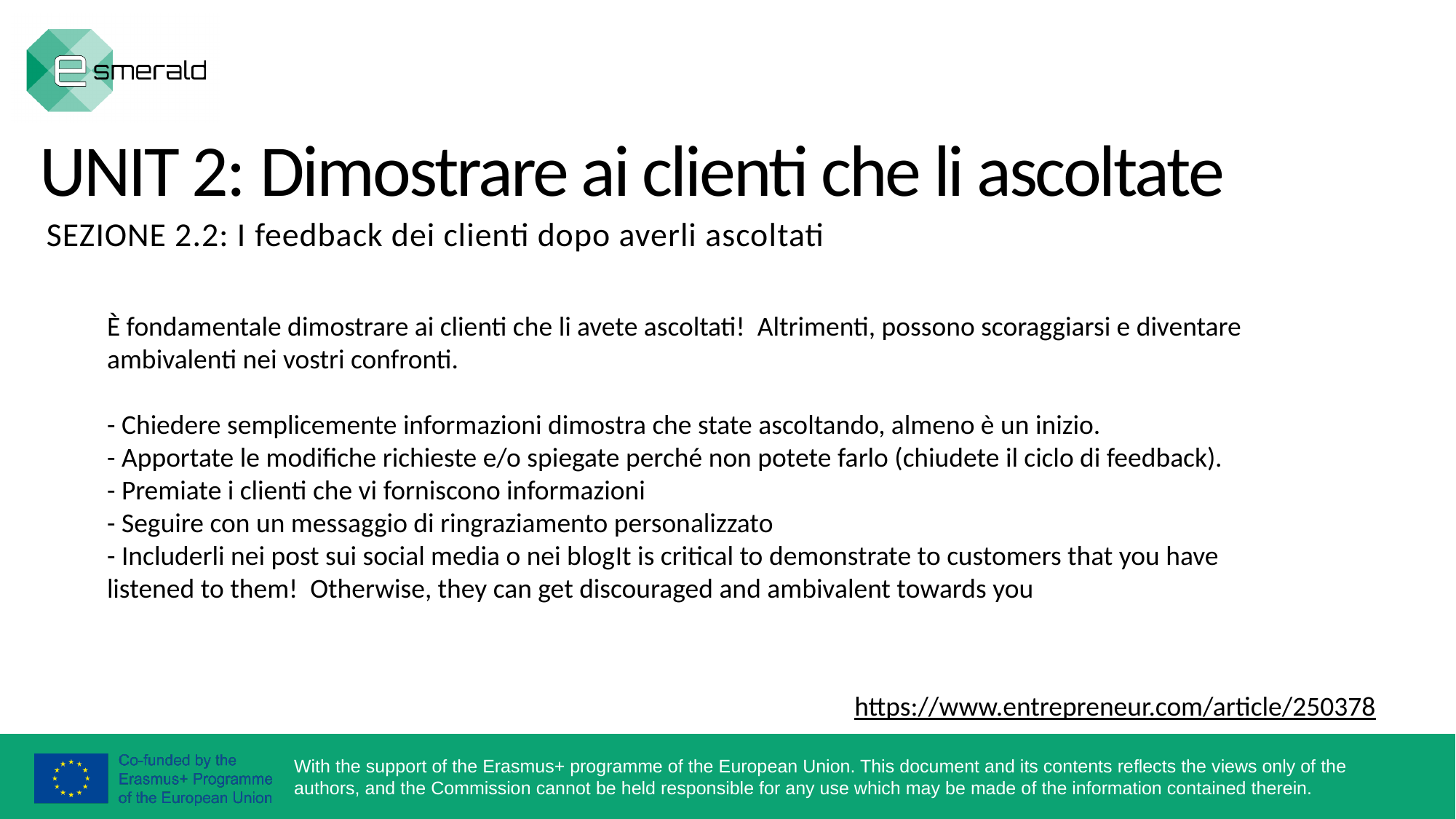

UNIT 2: Dimostrare ai clienti che li ascoltate
SEZIONE 2.2: I feedback dei clienti dopo averli ascoltati
È fondamentale dimostrare ai clienti che li avete ascoltati!  Altrimenti, possono scoraggiarsi e diventare ambivalenti nei vostri confronti.

- Chiedere semplicemente informazioni dimostra che state ascoltando, almeno è un inizio.
- Apportate le modifiche richieste e/o spiegate perché non potete farlo (chiudete il ciclo di feedback).
- Premiate i clienti che vi forniscono informazioni
- Seguire con un messaggio di ringraziamento personalizzato
- Includerli nei post sui social media o nei blogIt is critical to demonstrate to customers that you have listened to them!  Otherwise, they can get discouraged and ambivalent towards you

https://www.entrepreneur.com/article/250378